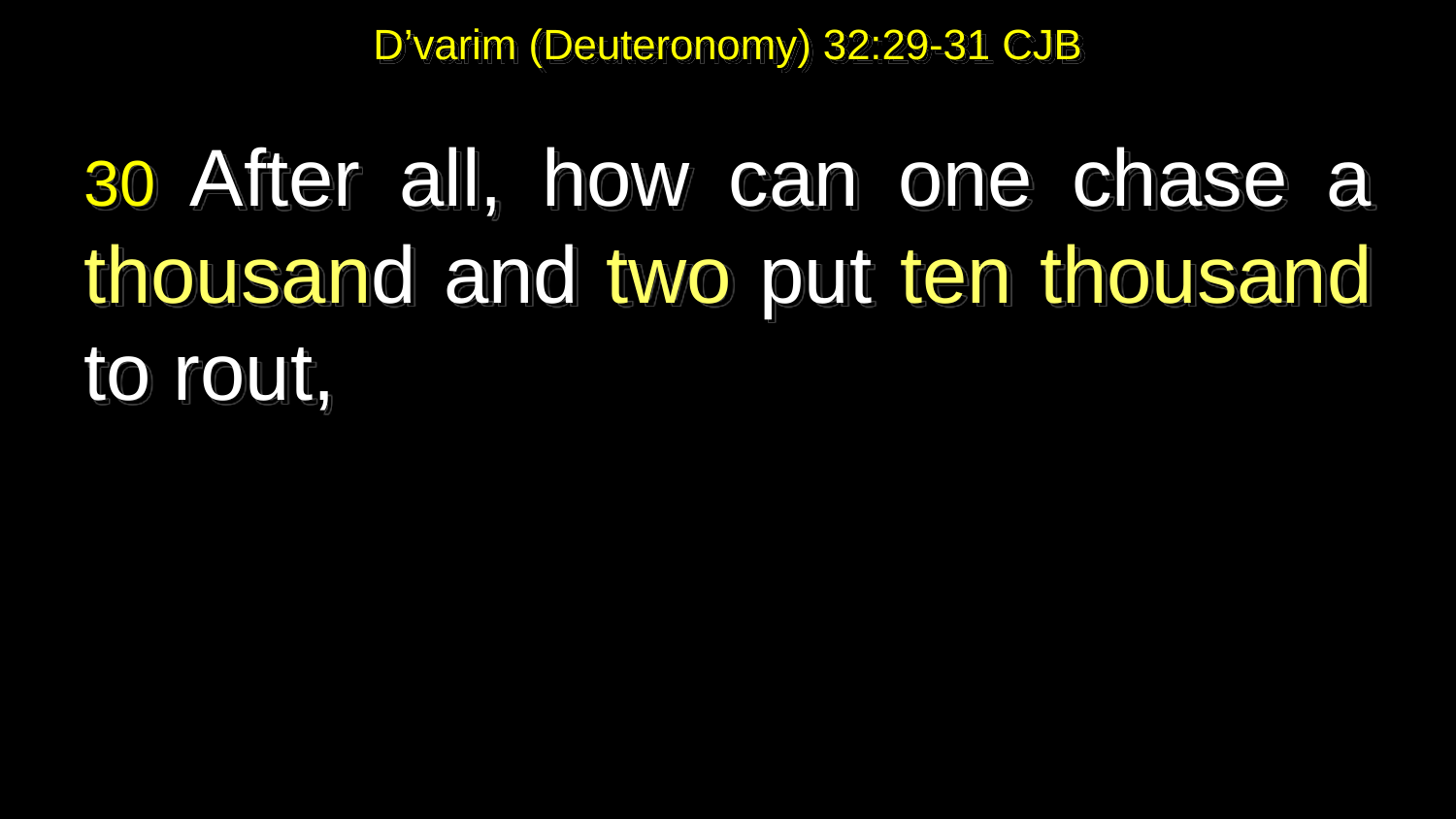

# D’varim (Deuteronomy) 32:29-31 CJB

30 After all, how can one chase a thousand and two put ten thousand to rout,